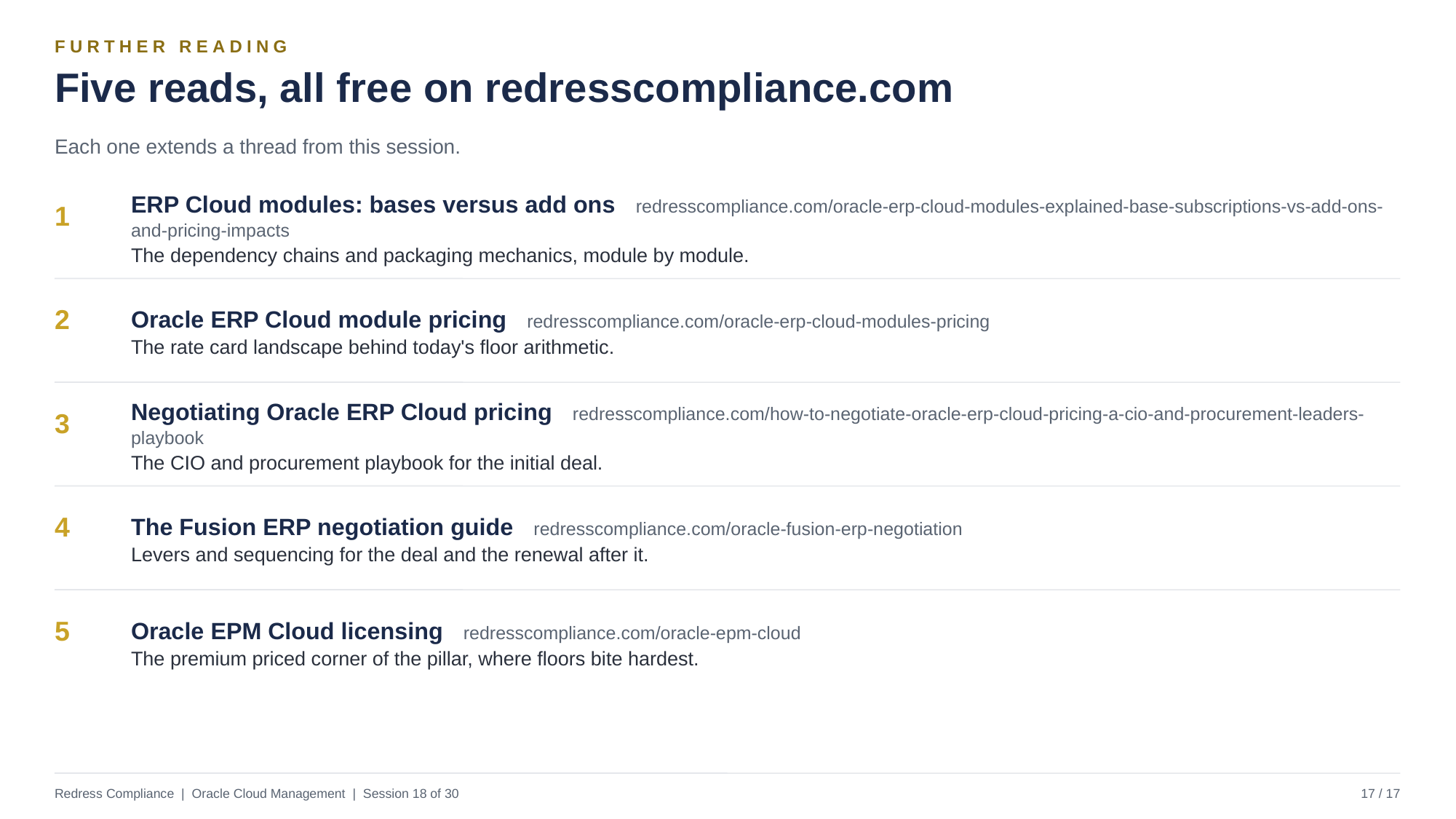

FURTHER READING
Five reads, all free on redresscompliance.com
Each one extends a thread from this session.
ERP Cloud modules: bases versus add ons    redresscompliance.com/oracle-erp-cloud-modules-explained-base-subscriptions-vs-add-ons-and-pricing-impacts
The dependency chains and packaging mechanics, module by module.
1

Oracle ERP Cloud module pricing    redresscompliance.com/oracle-erp-cloud-modules-pricing
The rate card landscape behind today's floor arithmetic.
2

Negotiating Oracle ERP Cloud pricing    redresscompliance.com/how-to-negotiate-oracle-erp-cloud-pricing-a-cio-and-procurement-leaders-playbook
The CIO and procurement playbook for the initial deal.
3

The Fusion ERP negotiation guide    redresscompliance.com/oracle-fusion-erp-negotiation
Levers and sequencing for the deal and the renewal after it.
4

Oracle EPM Cloud licensing    redresscompliance.com/oracle-epm-cloud
The premium priced corner of the pillar, where floors bite hardest.
5

Redress Compliance  |  Oracle Cloud Management  |  Session 18 of 30
17 / 17